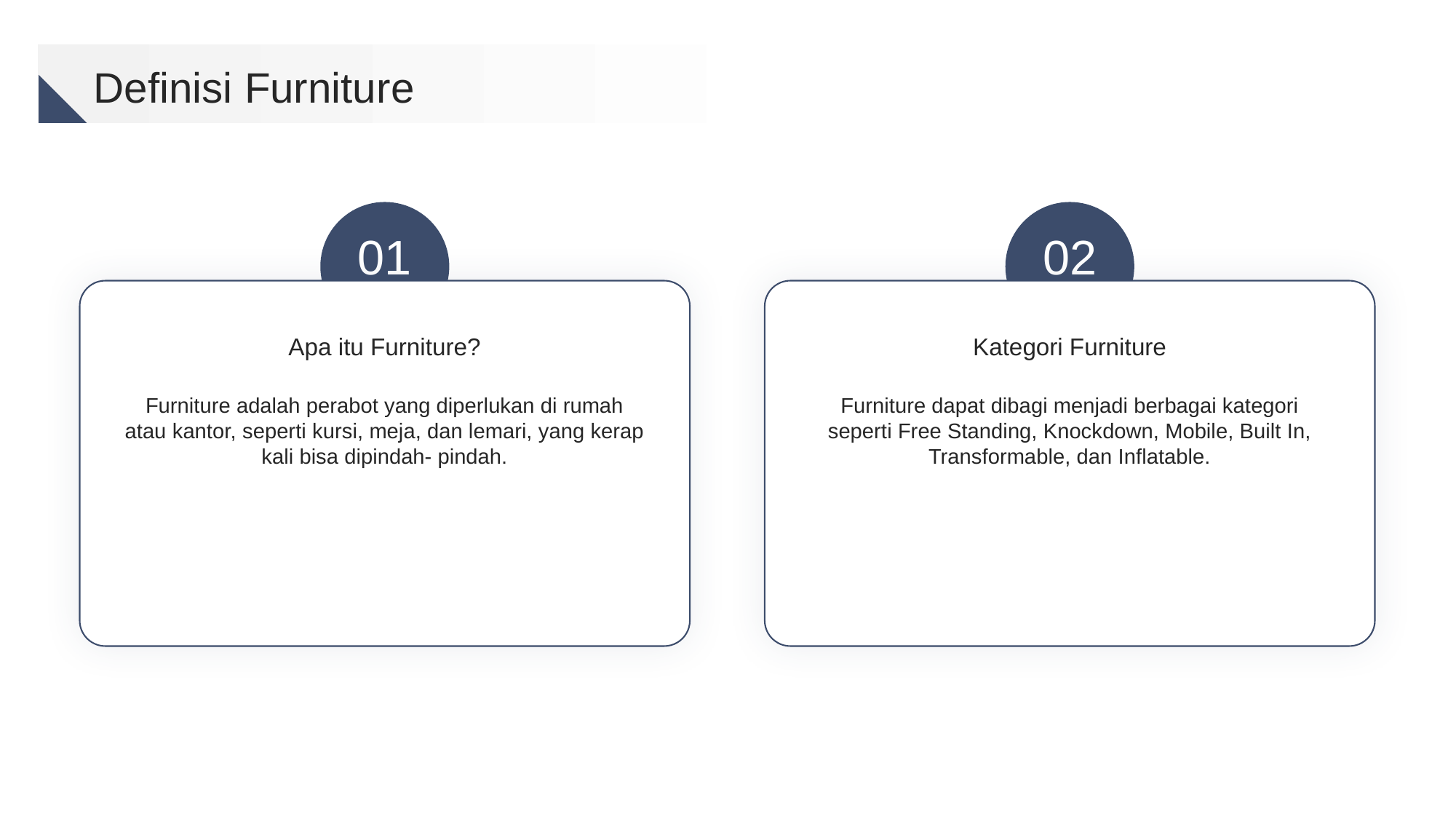

Definisi Furniture

01
02

Apa itu Furniture?
Kategori Furniture
Furniture adalah perabot yang diperlukan di rumah atau kantor, seperti kursi, meja, dan lemari, yang kerap kali bisa dipindah- pindah.
Furniture dapat dibagi menjadi berbagai kategori seperti Free Standing, Knockdown, Mobile, Built In, Transformable, dan Inflatable.